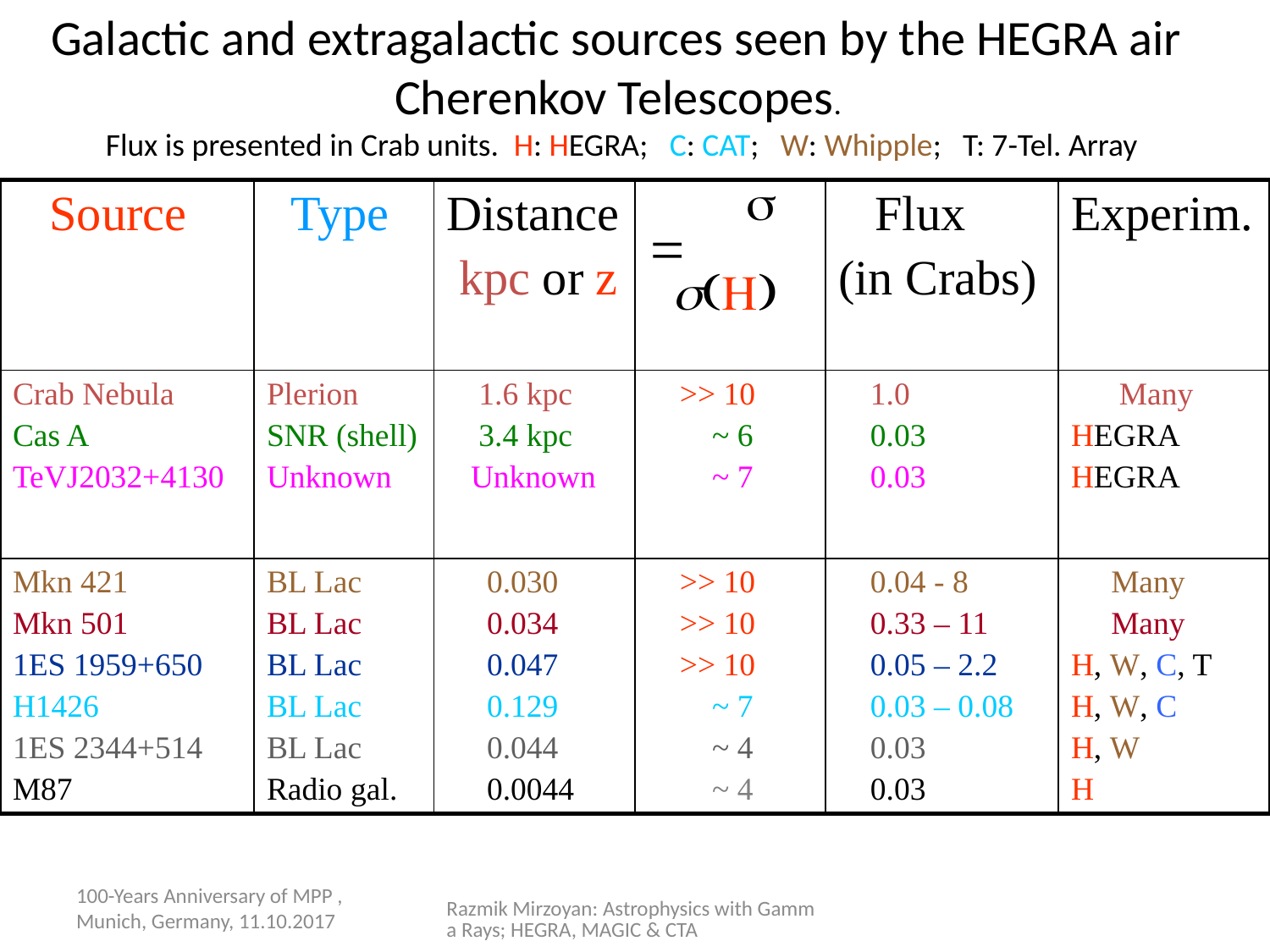

Galactic and extragalactic sources seen by the HEGRA air
Cherenkov Telescopes.
Flux is presented in Crab units.  H: HEGRA;   C: CAT;   W: Whipple;   T: 7-Tel. Array
| Source | Type | Distance kpc or z | σ = σ(Η) | Flux (in Crabs) | Experim. |
| --- | --- | --- | --- | --- | --- |
| Crab Nebula Cas A TeVJ2032+4130 | Plerion SNR (shell) Unknown | 1.6 kpc 3.4 kpc Unknown | >> 10 ~ 6 ~ 7 | 1.0 0.03 0.03 | Many HEGRA HEGRA |
| Mkn 421 Mkn 501 1ES 1959+650 H1426 1ES 2344+514 M87 | BL Lac BL Lac BL Lac BL Lac BL Lac Radio gal. | 0.030 0.034 0.047 0.129 0.044 0.0044 | >> 10 >> 10 >> 10 ~ 7 ~ 4 ~ 4 | 0.04 - 8 0.33 – 11 0.05 – 2.2 0.03 – 0.08 0.03 0.03 | Many Many H, W, C, T H, W, C H, W H |
100-Years Anniversary of MPP , Munich, Germany, 11.10.2017
Razmik Mirzoyan: Astrophysics with Gamma Rays; HEGRA, MAGIC & CTA